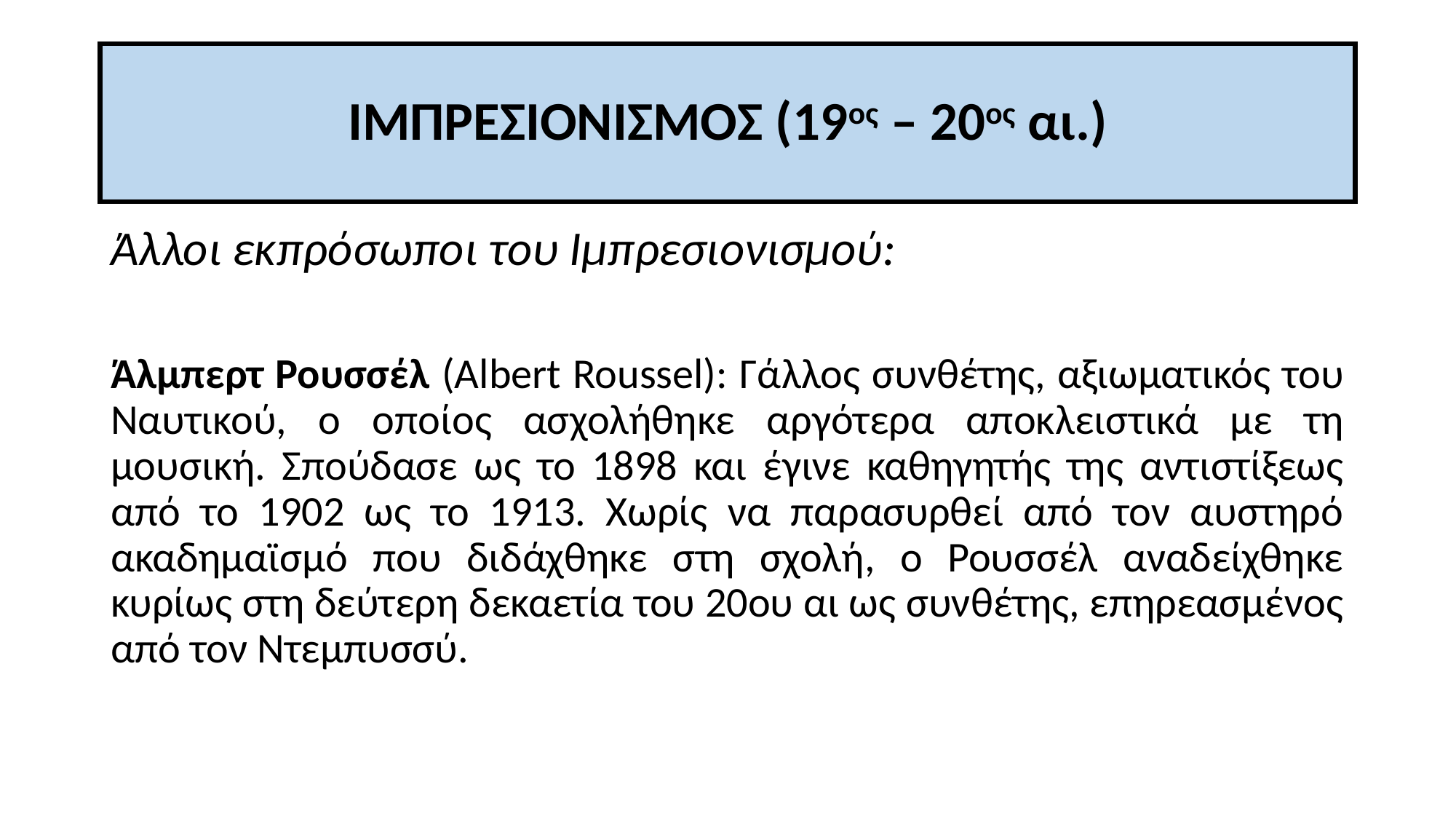

# ΙΜΠΡΕΣΙΟΝΙΣΜΟΣ (19ος – 20ος αι.)
Άλλοι εκπρόσωποι του Ιμπρεσιονισμού:

Άλμπερτ Ρουσσέλ (Albert Roussel): Γάλλος συνθέτης, αξιωματικός του Ναυτικού, ο οποίος ασχολήθηκε αργότερα αποκλειστικά με τη μουσική. Σπούδασε ως το 1898 και έγινε καθηγητής της αντιστίξεως από το 1902 ως το 1913. Χωρίς να παρασυρθεί από τον αυστηρό ακαδημαϊσμό που διδάχθηκε στη σχολή, ο Ρουσσέλ αναδείχθηκε κυρίως στη δεύτερη δεκαετία του 20ου αι ως συνθέτης, επηρεασμένος από τον Ντεμπυσσύ.